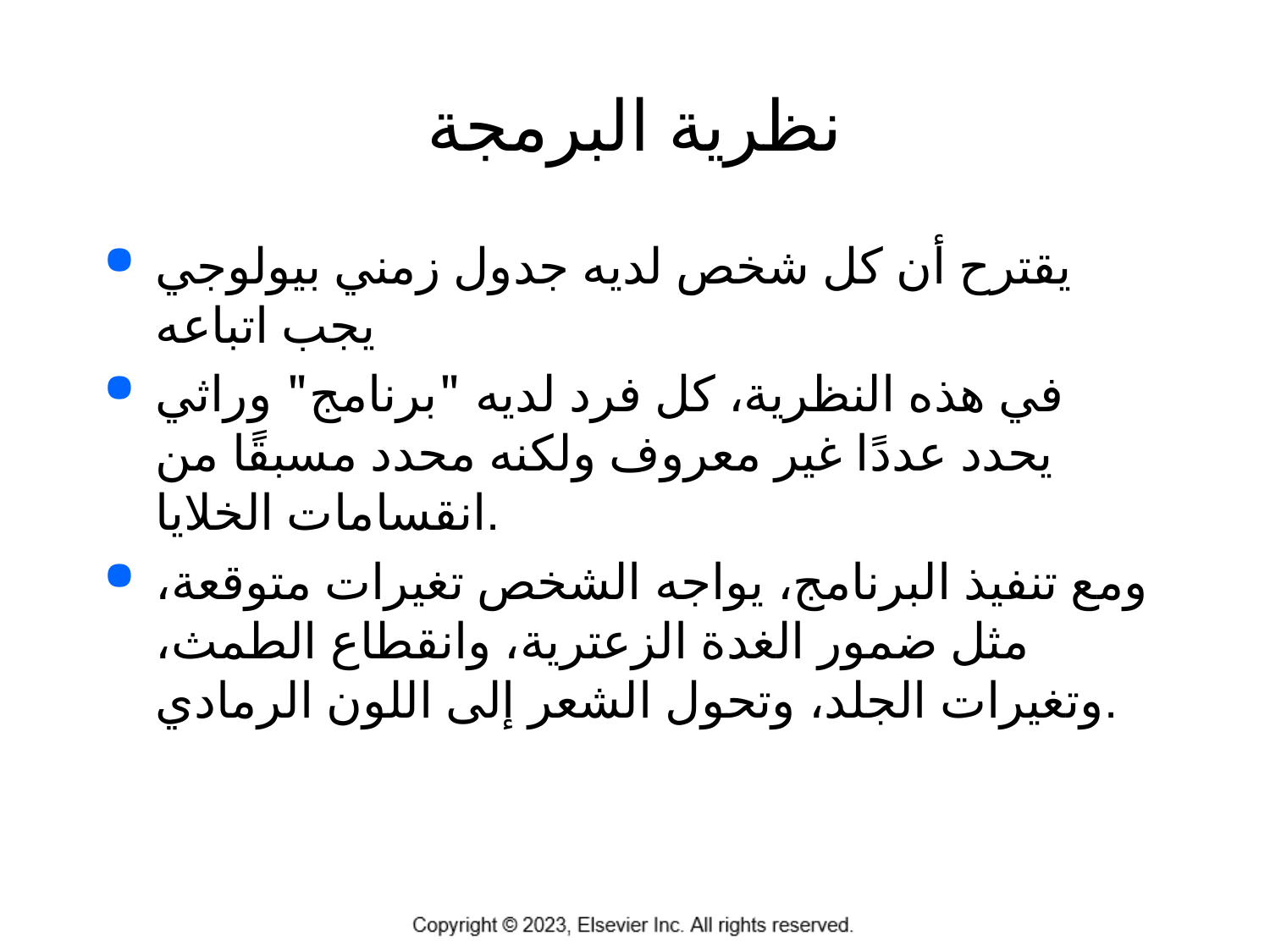

# نظرية البرمجة
يقترح أن كل شخص لديه جدول زمني بيولوجي يجب اتباعه
في هذه النظرية، كل فرد لديه "برنامج" وراثي يحدد عددًا غير معروف ولكنه محدد مسبقًا من انقسامات الخلايا.
ومع تنفيذ البرنامج، يواجه الشخص تغيرات متوقعة، مثل ضمور الغدة الزعترية، وانقطاع الطمث، وتغيرات الجلد، وتحول الشعر إلى اللون الرمادي.